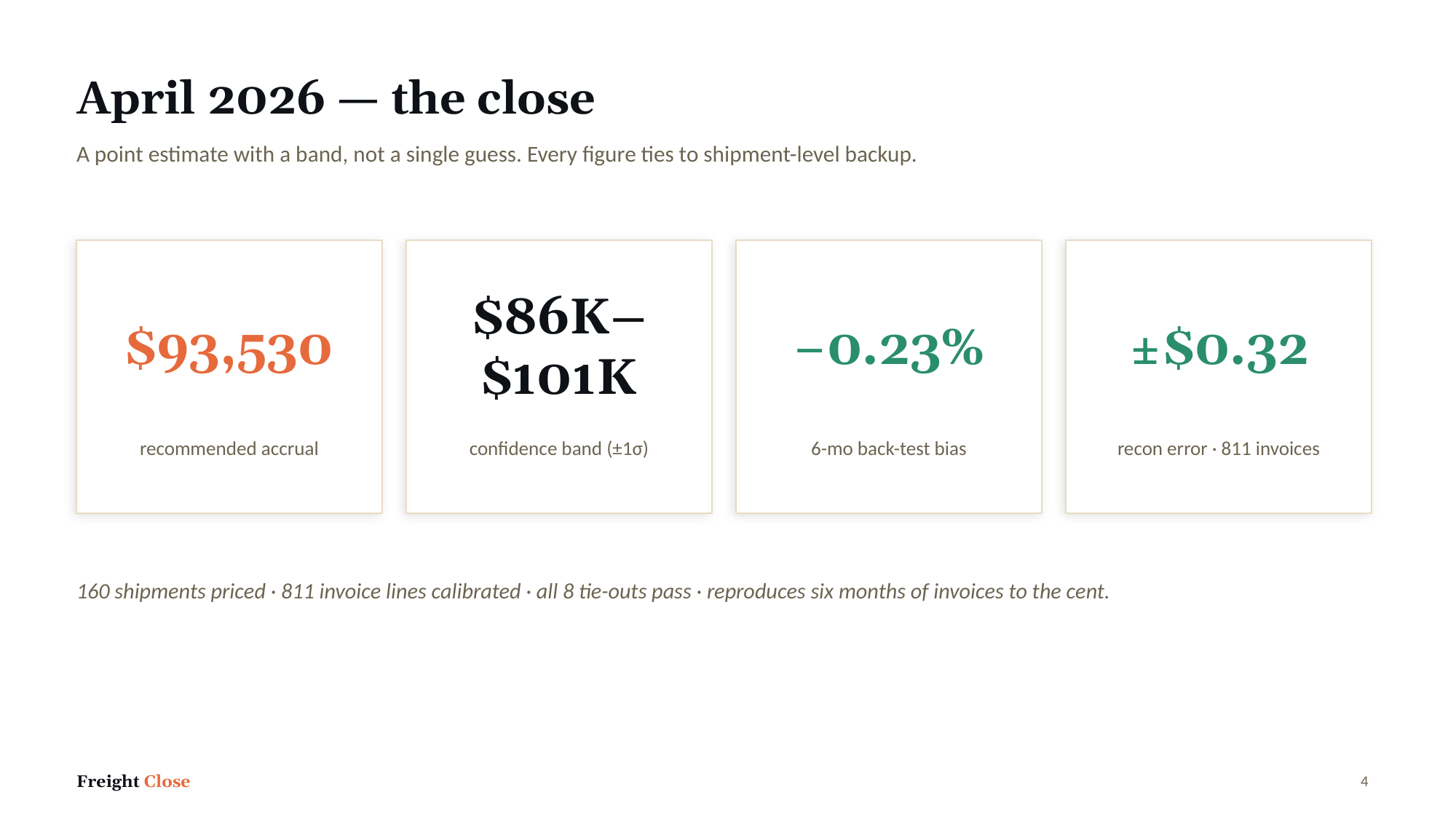

April 2026 — the close
A point estimate with a band, not a single guess. Every figure ties to shipment-level backup.

$93,530
$86K–$101K
−0.23%
±$0.32
recommended accrual
confidence band (±1σ)
6-mo back-test bias
recon error · 811 invoices
160 shipments priced · 811 invoice lines calibrated · all 8 tie-outs pass · reproduces six months of invoices to the cent.
Freight Close
4